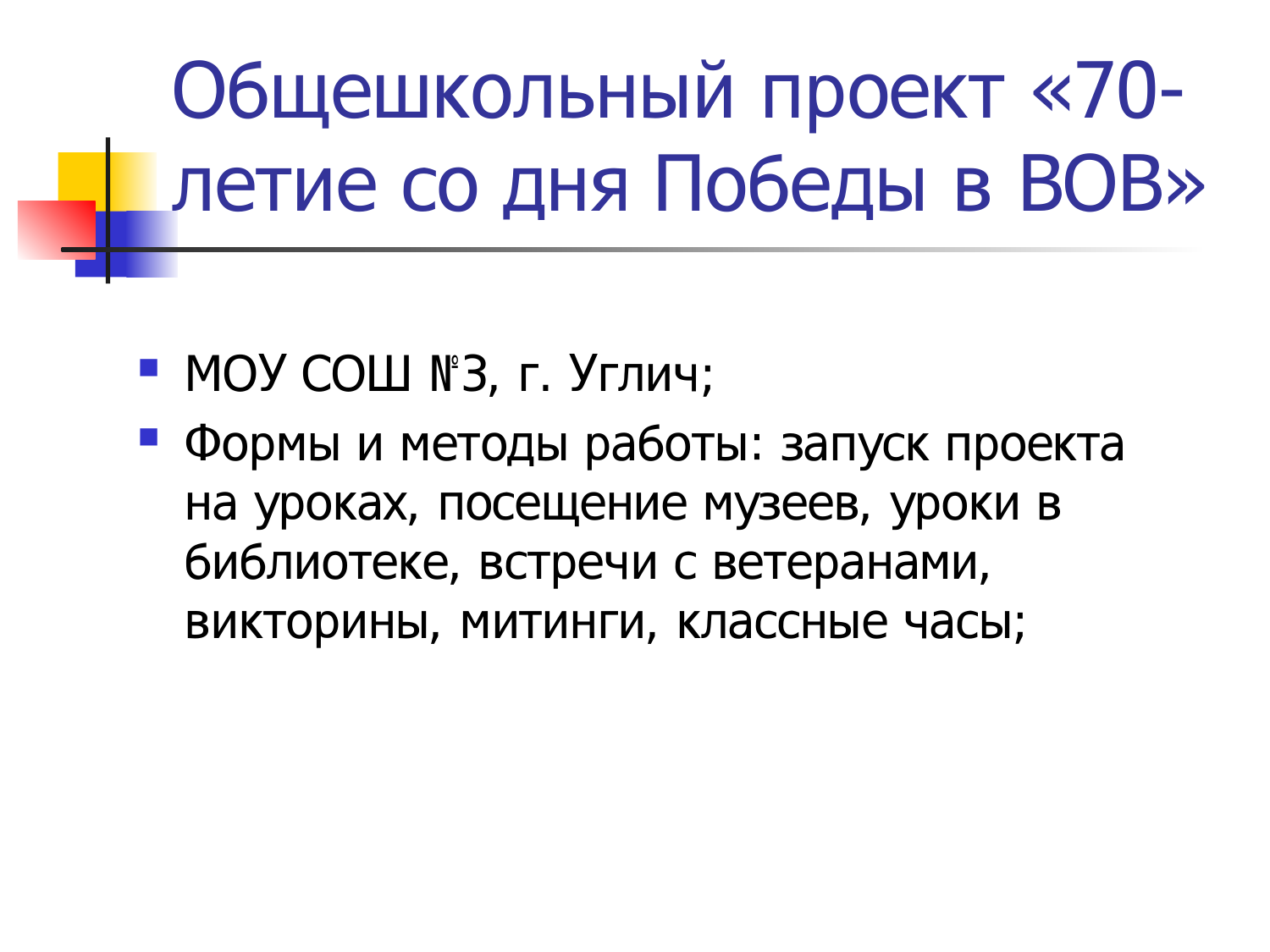

# Общешкольный проект «70-летие со дня Победы в ВОВ»
МОУ СОШ №3, г. Углич;
Формы и методы работы: запуск проекта на уроках, посещение музеев, уроки в библиотеке, встречи с ветеранами, викторины, митинги, классные часы;